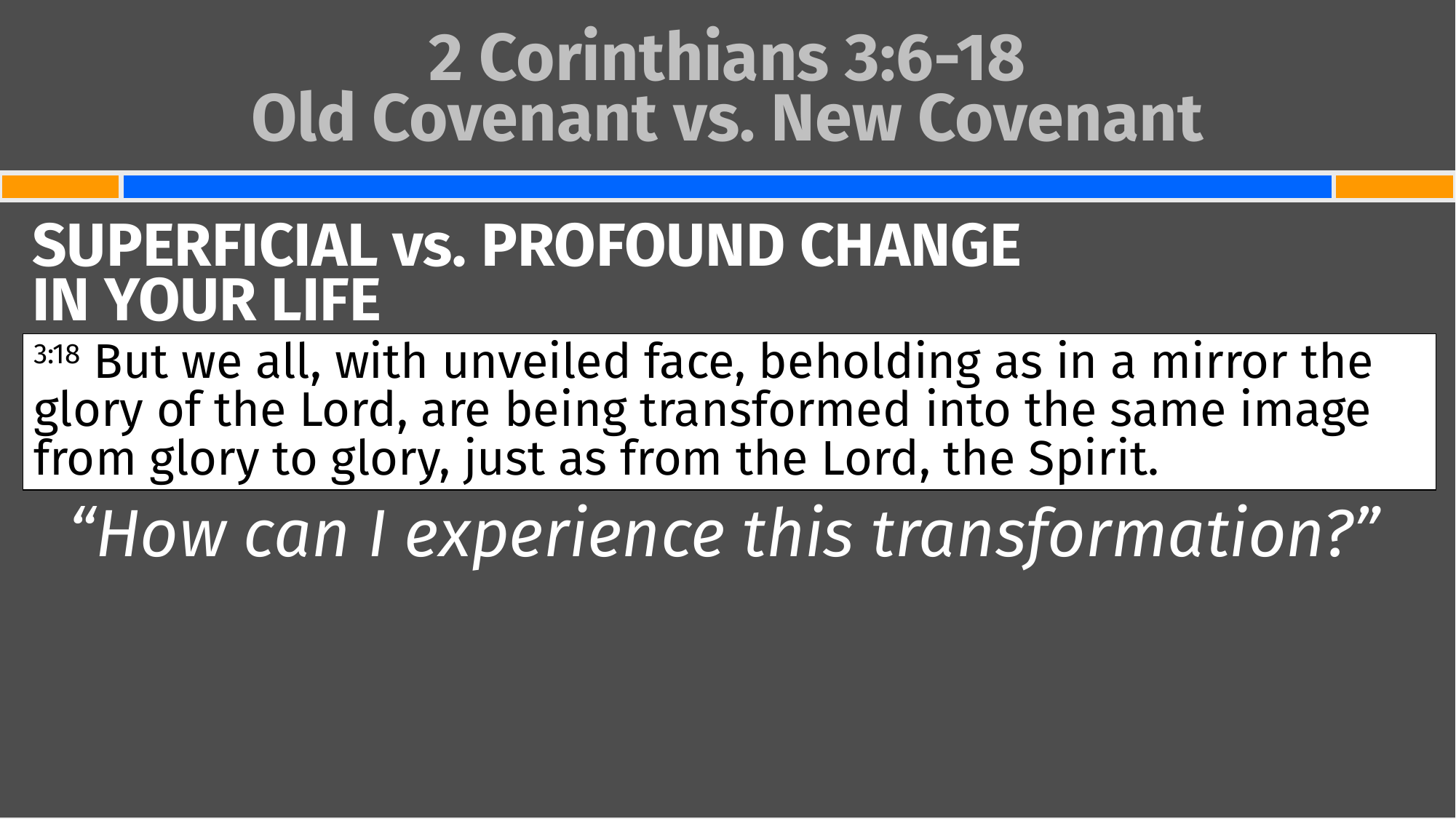

# 2 Corinthians 3:6-18 Old Covenant vs. New Covenant

SUPERFICIAL vs. PROFOUND CHANGE
IN YOUR LIFE

“How can I experience this transformation?”
3:18 But we all, with unveiled face, beholding as in a mirror the glory of the Lord, are being transformed into the same image from glory to glory, just as from the Lord, the Spirit.